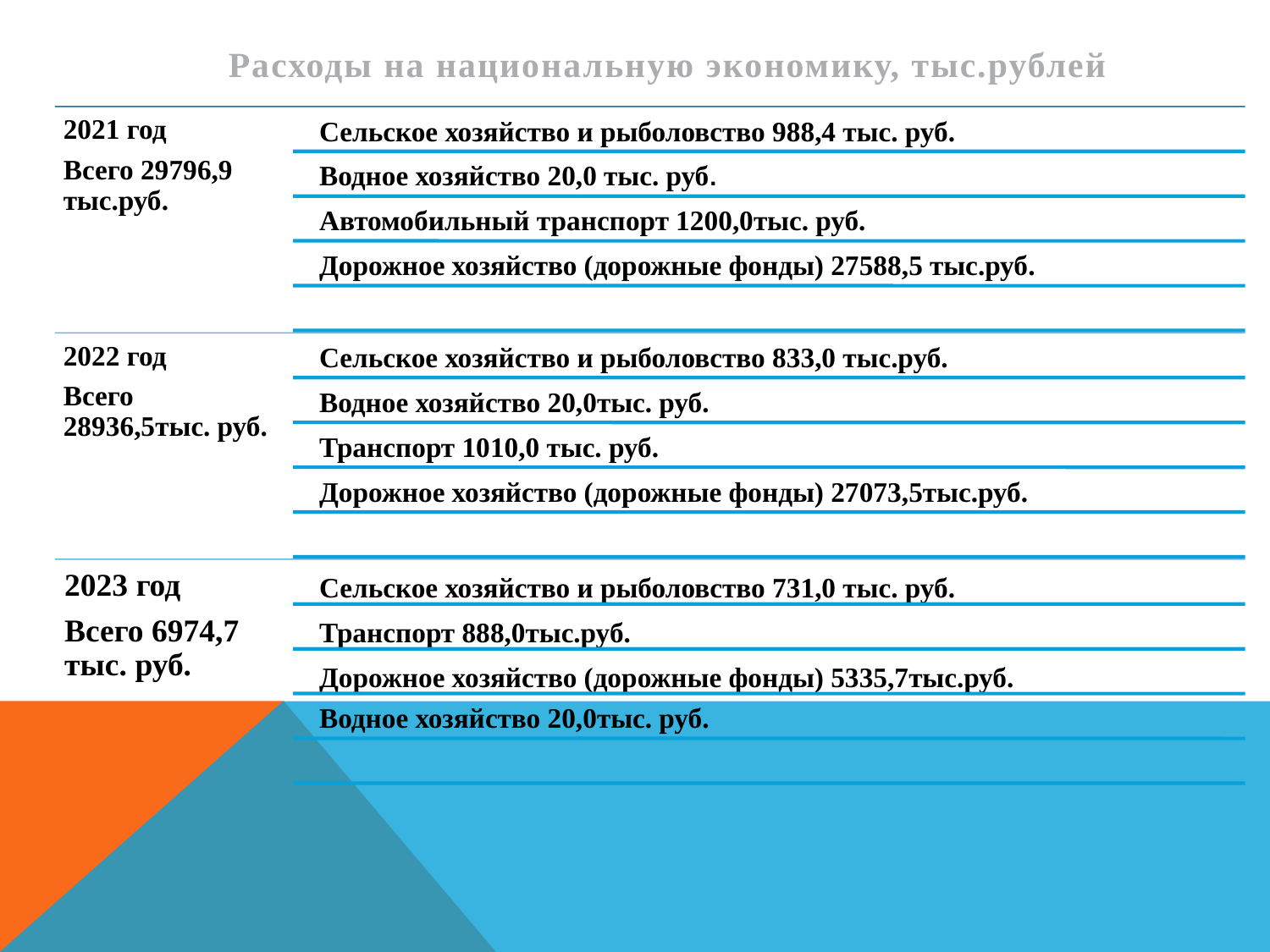

Расходы на национальную экономику, тыс.рублей
2021 год
Всего 29796,9 тыс.руб.
Сельское хозяйство и рыболовство 988,4 тыс. руб.
Водное хозяйство 20,0 тыс. руб.
Автомобильный транспорт 1200,0тыс. руб.
Дорожное хозяйство (дорожные фонды) 27588,5 тыс.руб.

2022 год
Всего 28936,5тыс. руб.
Сельское хозяйство и рыболовство 833,0 тыс.руб.
Водное хозяйство 20,0тыс. руб.
Транспорт 1010,0 тыс. руб.
Дорожное хозяйство (дорожные фонды) 27073,5тыс.руб.

2023 год
Всего 6974,7 тыс. руб.
Сельское хозяйство и рыболовство 731,0 тыс. руб.
Транспорт 888,0тыс.руб.
Дорожное хозяйство (дорожные фонды) 5335,7тыс.руб.
Водное хозяйство 20,0тыс. руб.